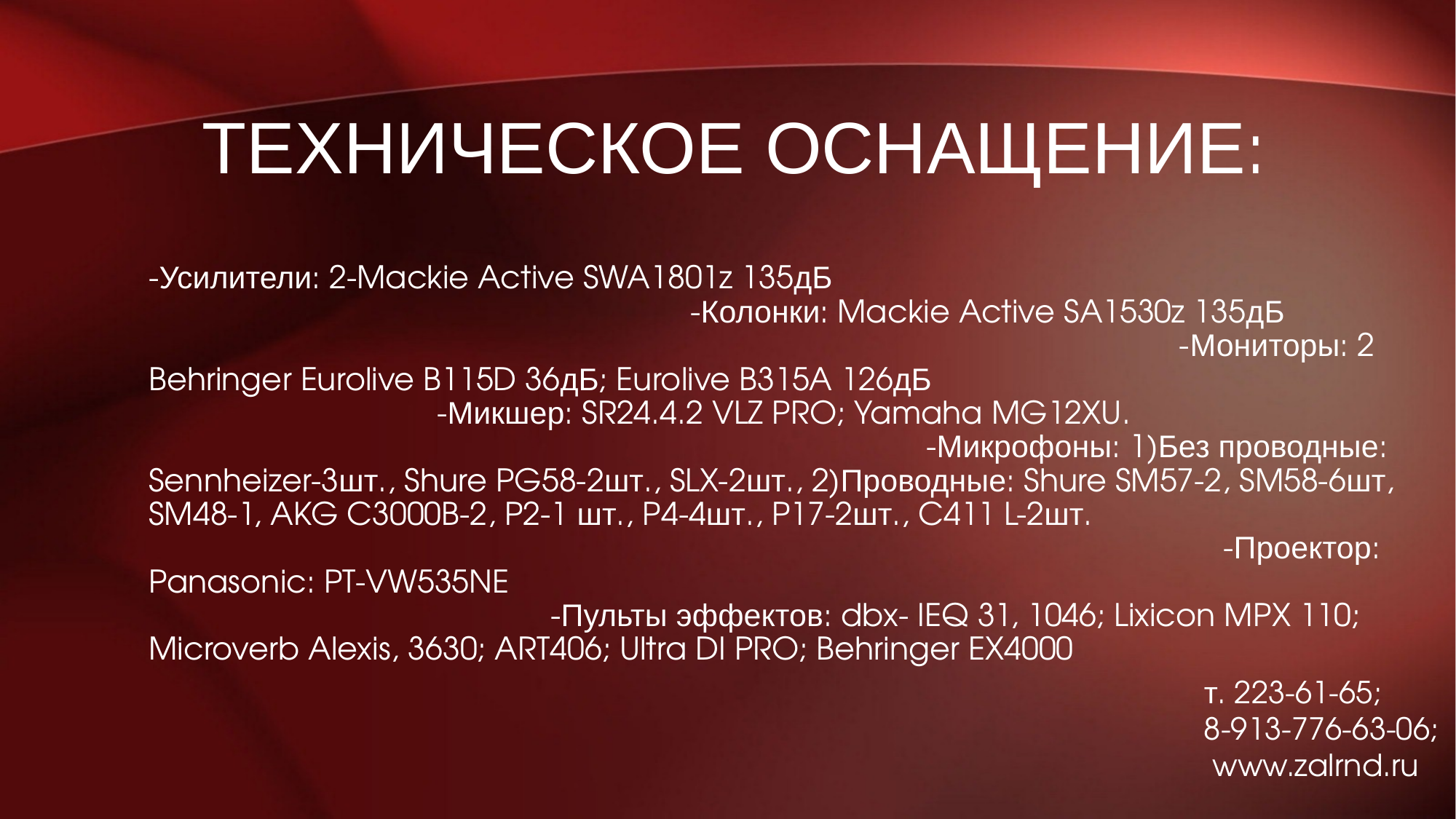

# ТЕХНИЧЕСКОЕ ОСНАЩЕНИЕ:
-Усилители: 2-Mackie Active SWA1801z 135дБ                                                                                                                                 -Колонки: Mackie Active SA1530z 135дБ                                                                                                                                     -Мониторы: 2 Behringer Eurolive B115D 36дБ; Eurolive B315A 126дБ                                                                                         -Микшер: SR24.4.2 VLZ PRO; Yamaha MG12XU.                                                                                                                          -Микрофоны: 1)Без проводные: Sennheizer-3шт., Shure PG58-2шт., SLX-2шт., 2)Проводные: Shure SM57-2, SM58-6шт, SM48-1, AKG C3000B-2, P2-1 шт., P4-4шт., P17-2шт., C411 L-2шт.                                                                                                                                                                -Проектор: Panasonic: PT-VW535NE                                                                                                                                                      -Пульты эффектов: dbx- IEQ 31, 1046; Lixicon MPX 110; Microverb Alexis, 3630; ART406; Ultra DI PRO; Behringer EX4000
т. 223-61-65;
8-913-776-63-06;
 www.zalrnd.ru